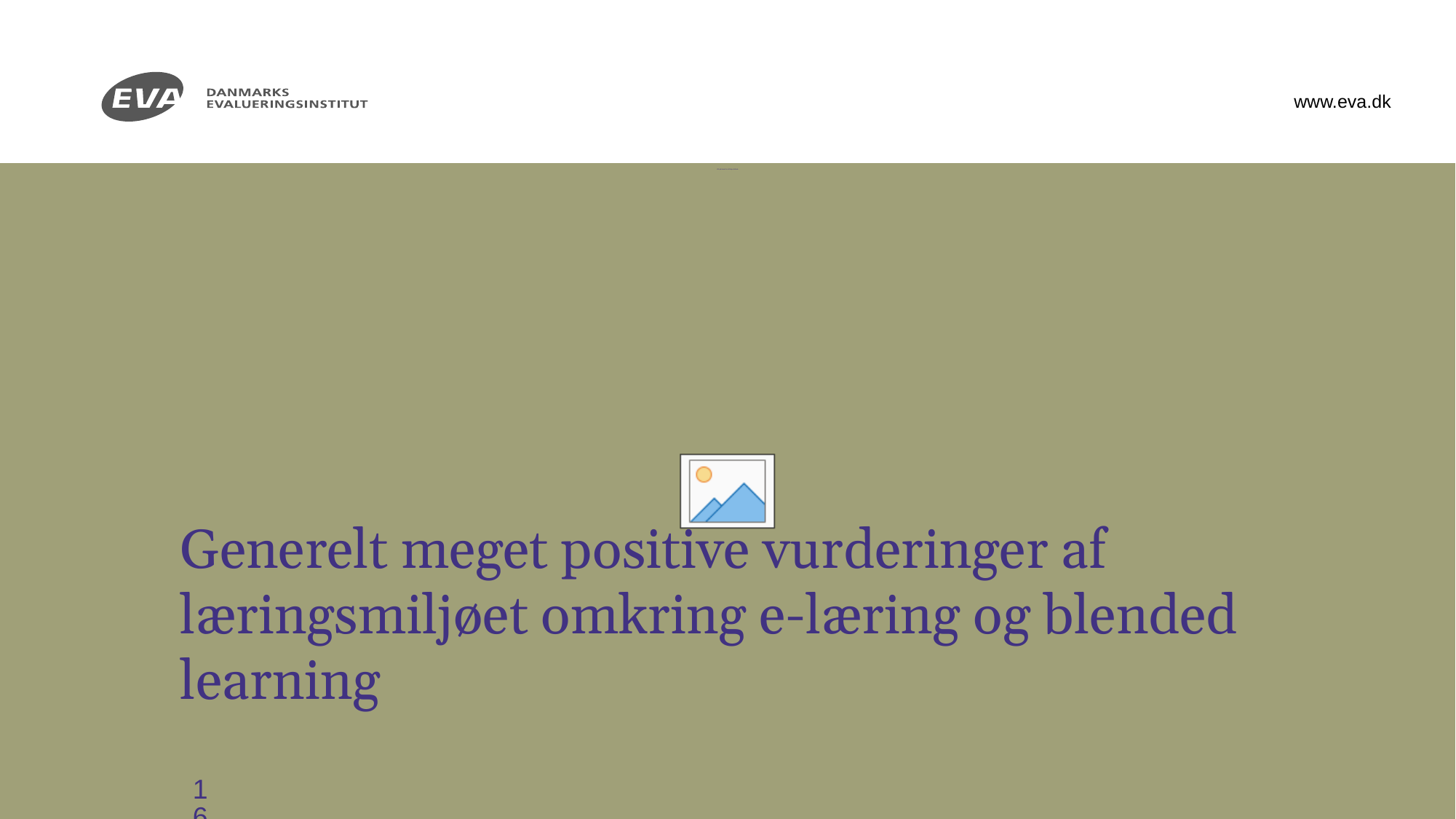

# Generelt meget positive vurderinger af læringsmiljøet omkring e-læring og blended learning

16